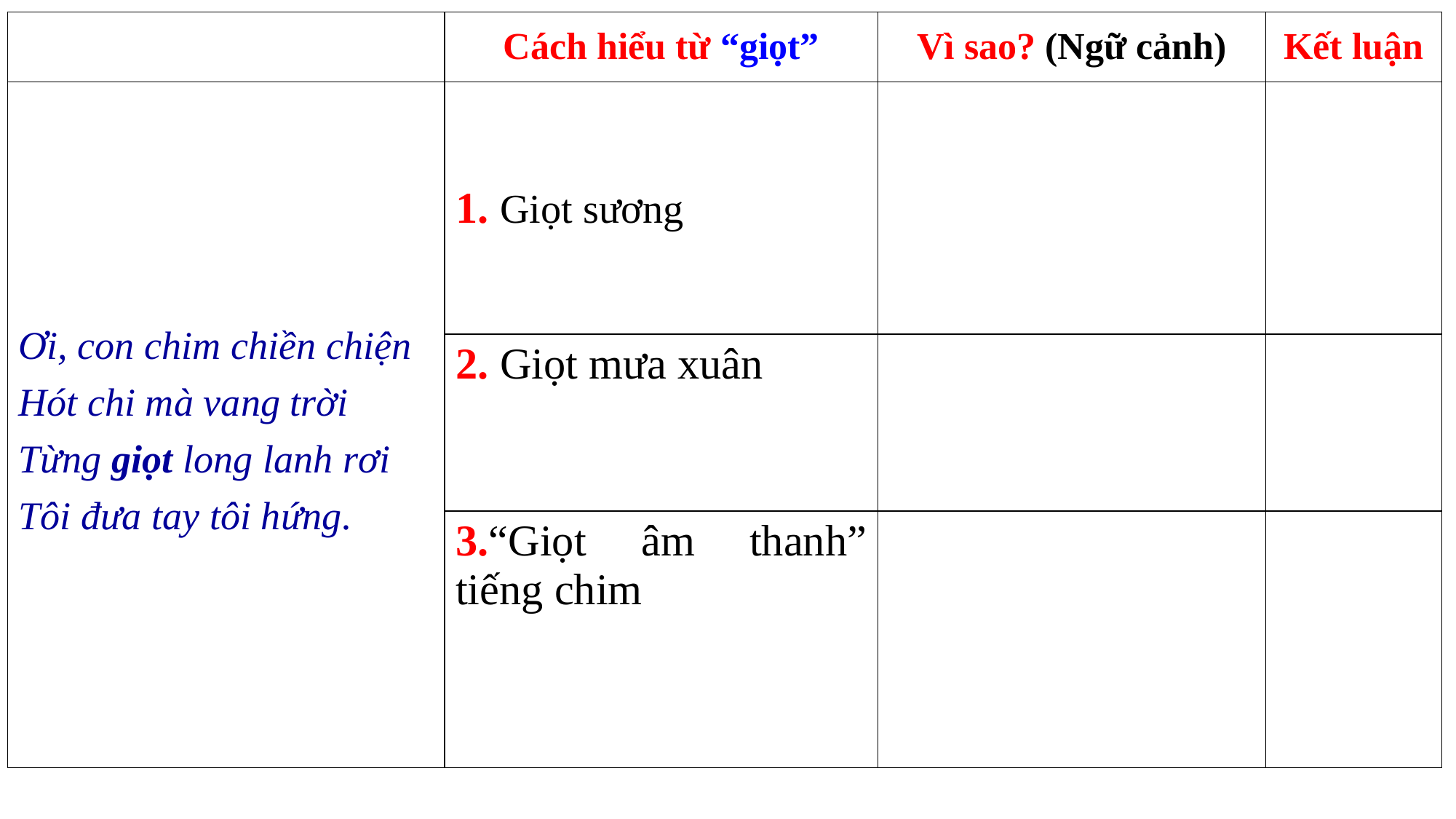

|  | Cách hiểu từ “giọt” | Vì sao? (Ngữ cảnh) | Kết luận |
| --- | --- | --- | --- |
| Ơi, con chim chiền chiện Hót chi mà vang trời Từng giọt long lanh rơi Tôi đưa tay tôi hứng. | 1. Giọt sương |  |  |
|  | 2. Giọt mưa xuân |  |  |
|  | 3.“Giọt âm thanh” tiếng chim |  |  |